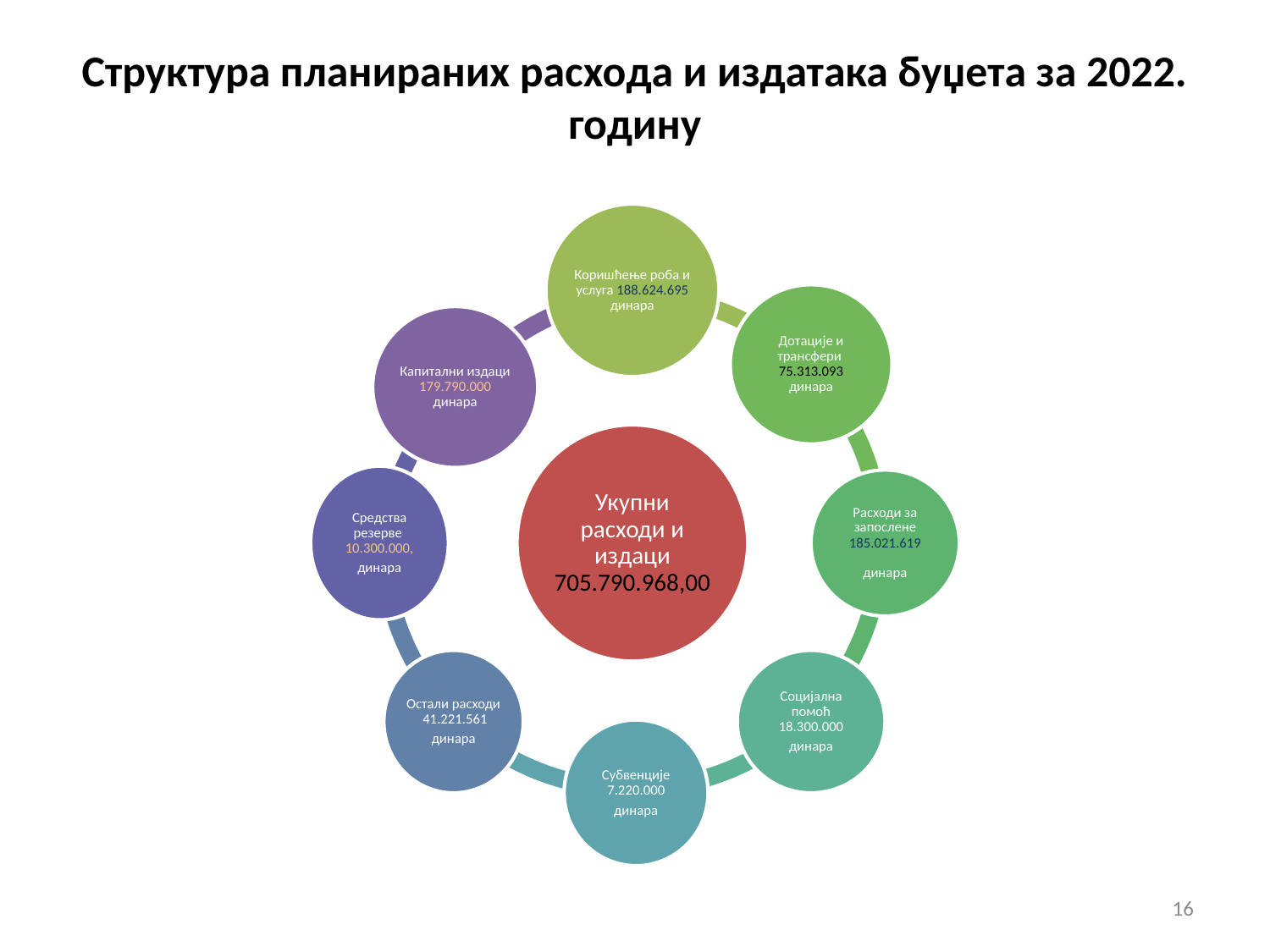

# Структура планираних расхода и издатака буџета за 2022. годину
Укупни расходи и издаци 705.790.968,00
Коришћење роба и услуга 188.624.695 динара
Дотације и трансфери  75.313.093 динара
Расходи за запослене 185.021.619	динара
Социјална помоћ 18.300.000
динара
Субвенције 7.220.000
динара
Остали расходи  41.221.561
динара
Средства резерве  10.300.000,
динара
Капитални издаци 179.790.000 динара
16